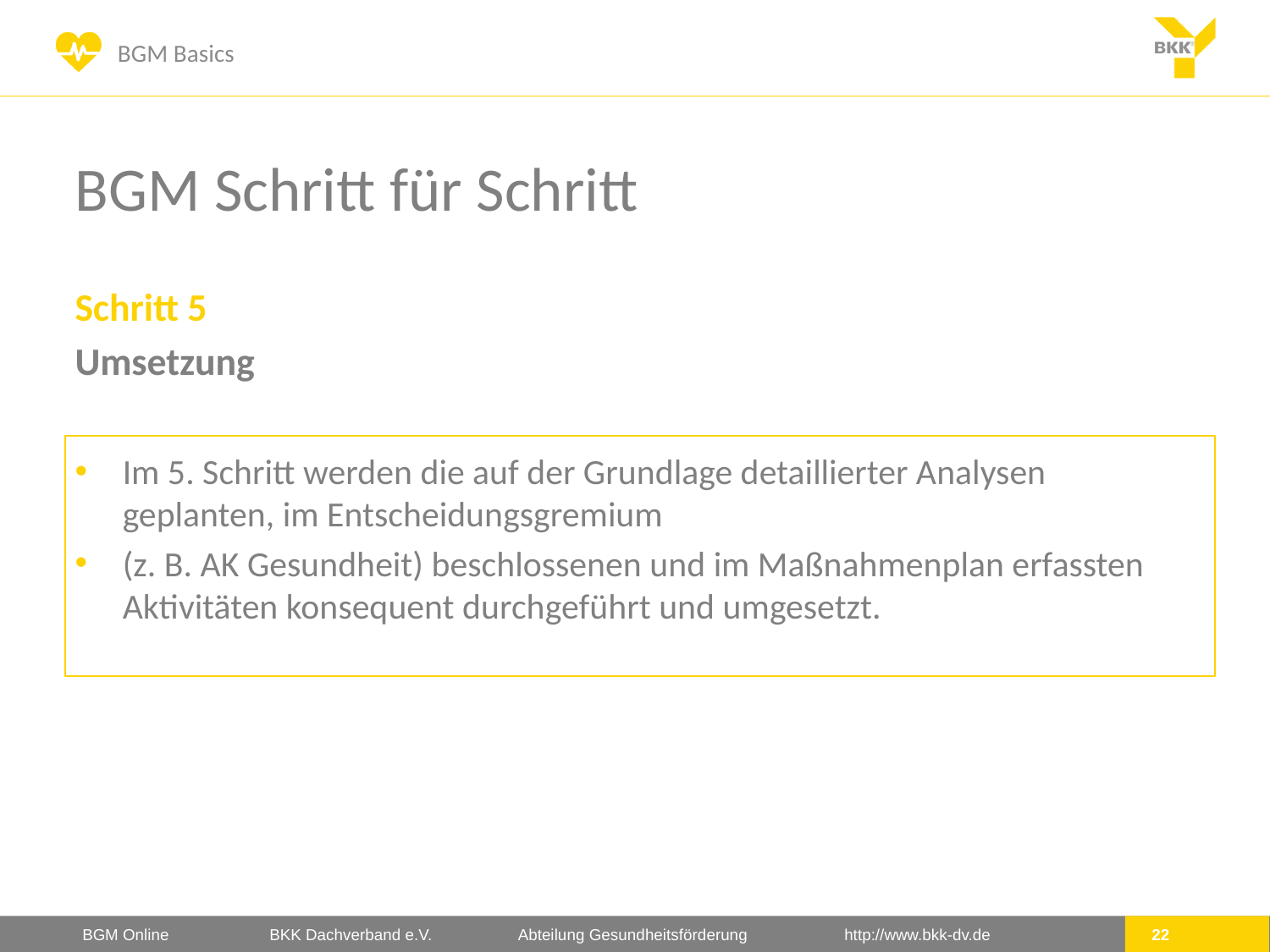

# BGM Schritt für Schritt
Schritt 5
Umsetzung

Im 5. Schritt werden die auf der Grundlage detaillierter Analysen
geplanten, im Entscheidungsgremium
(z. B. AK Gesundheit) beschlossenen und im Maßnahmenplan erfassten Aktivitäten konsequent durchgeführt und umgesetzt.